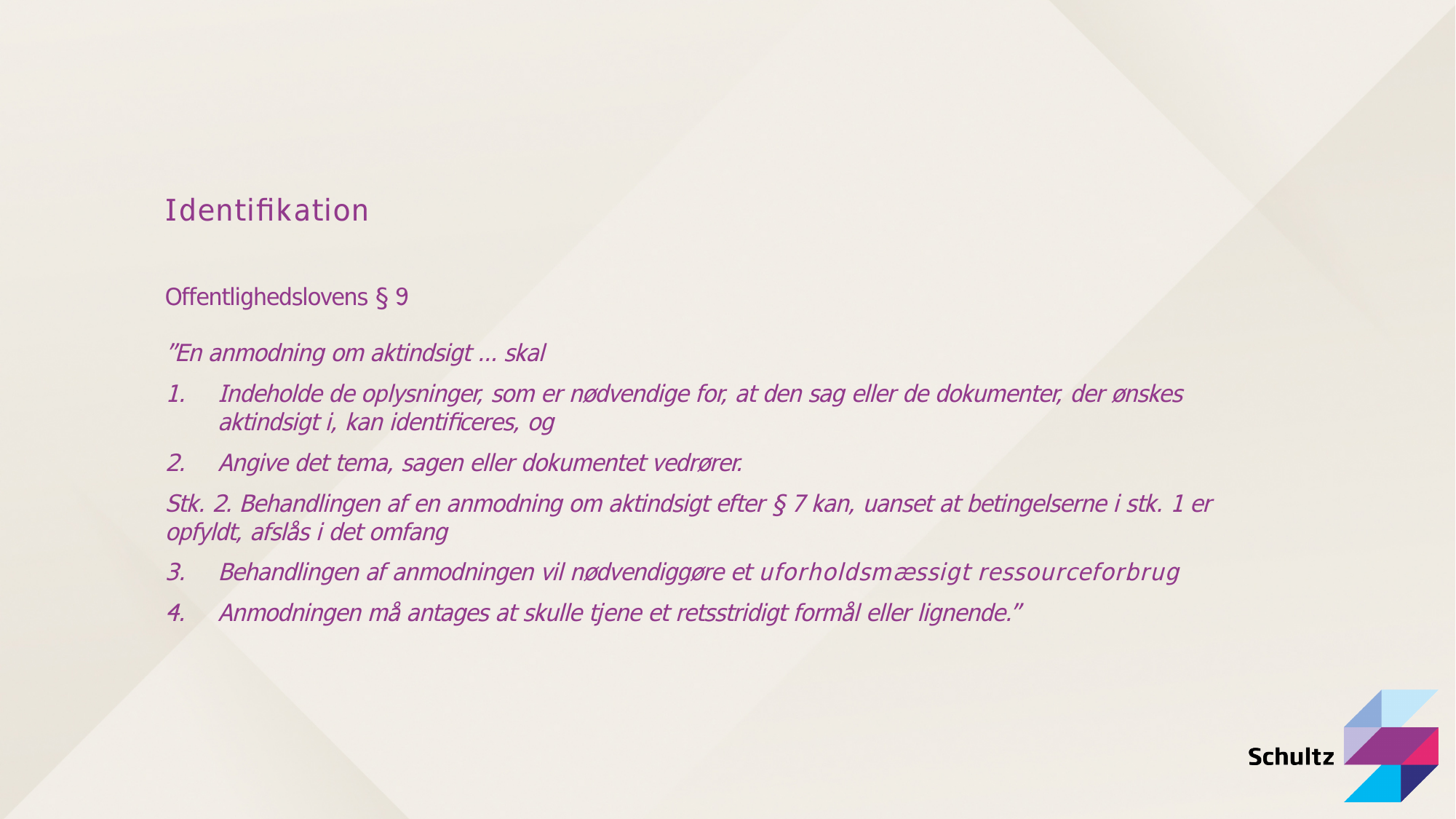

Identifikation

Offentlighedslovens § 9
”En anmodning om aktindsigt … skal
Indeholde de oplysninger, som er nødvendige for, at den sag eller de dokumenter, der ønskes aktindsigt i, kan identificeres, og
Angive det tema, sagen eller dokumentet vedrører.
Stk. 2. Behandlingen af en anmodning om aktindsigt efter § 7 kan, uanset at betingelserne i stk. 1 er opfyldt, afslås i det omfang
Behandlingen af anmodningen vil nødvendiggøre et uforholdsmæssigt ressourceforbrug
Anmodningen må antages at skulle tjene et retsstridigt formål eller lignende.”